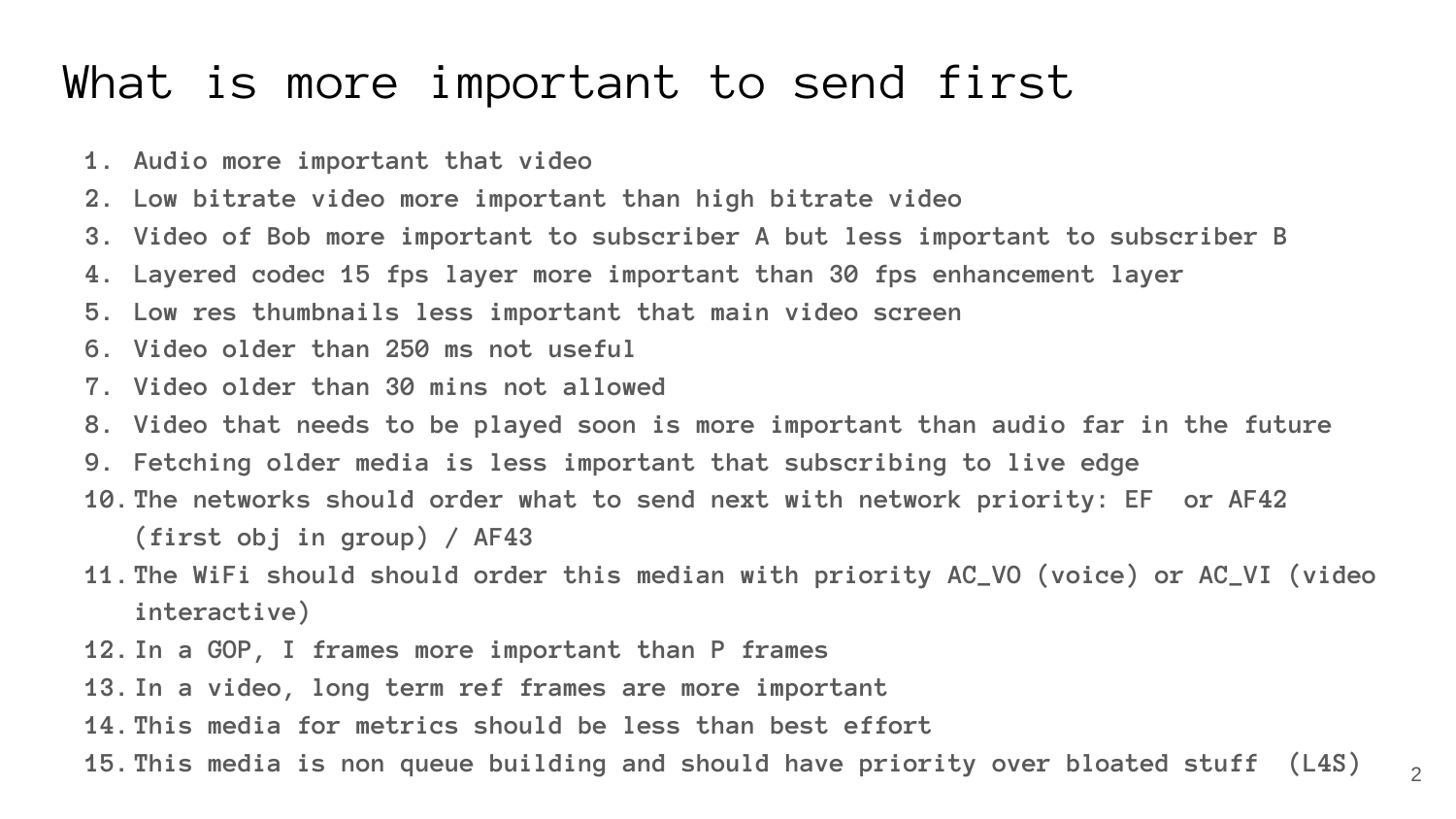

# What is more important to send first
Audio more important that video
Low bitrate video more important than high bitrate video
Video of Bob more important to subscriber A but less important to subscriber B
Layered codec 15 fps layer more important than 30 fps enhancement layer
Low res thumbnails less important that main video screen
Video older than 250 ms not useful
Video older than 30 mins not allowed
Video that needs to be played soon is more important than audio far in the future
Fetching older media is less important that subscribing to live edge
The networks should order what to send next with network priority: EF  or AF42 (first obj in group) / AF43
The WiFi should should order this median with priority AC_VO (voice) or AC_VI (video interactive)
In a GOP, I frames more important than P frames
In a video, long term ref frames are more important
This media for metrics should be less than best effort
This media is non queue building and should have priority over bloated stuff  (L4S)
2